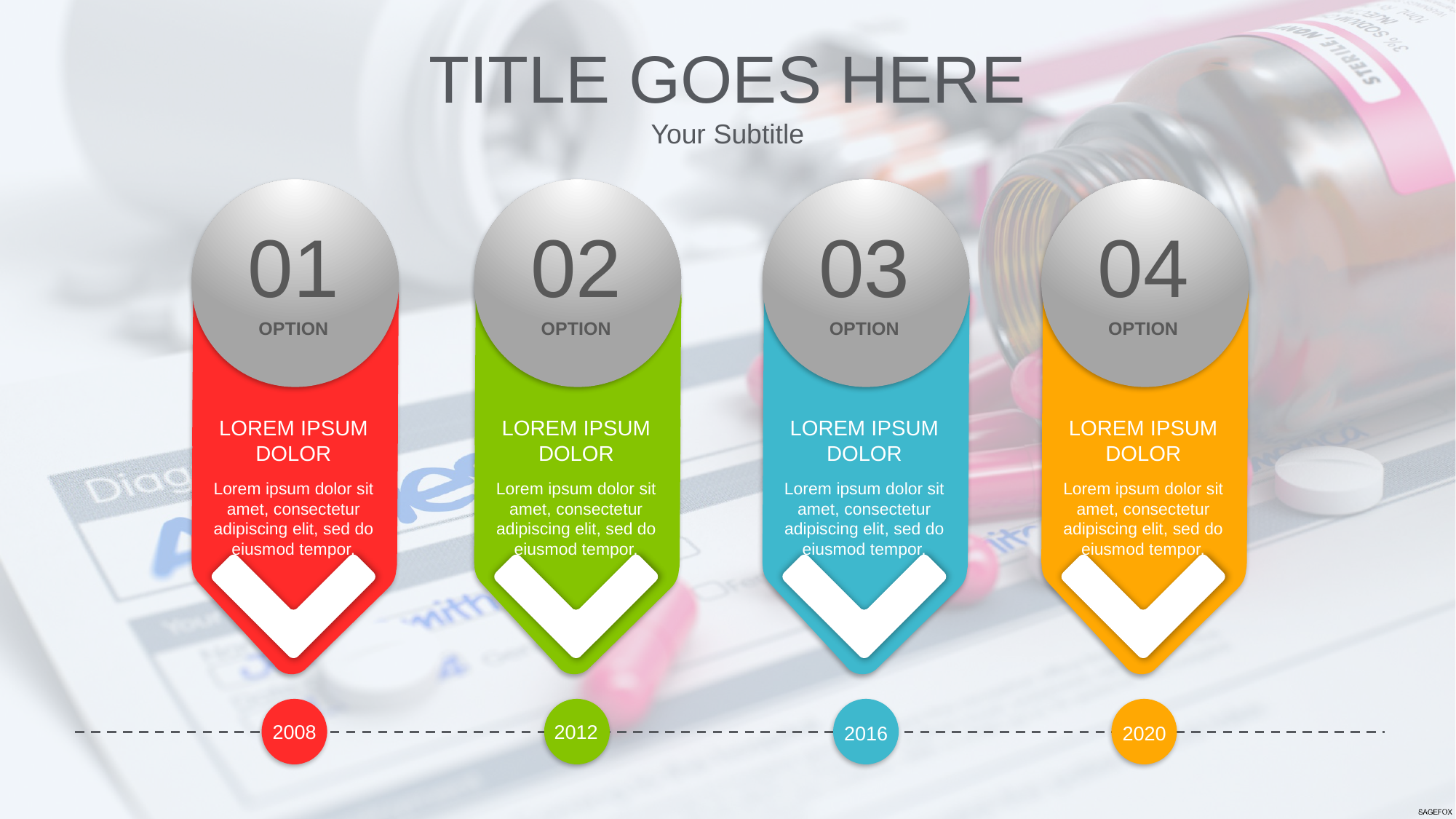

TITLE GOES HERE
Your Subtitle

01
OPTION

02
OPTION

03
OPTION

04
OPTION

LOREM IPSUM DOLOR

Lorem ipsum dolor sit amet, consectetur adipiscing elit, sed do eiusmod tempor.
LOREM IPSUM DOLOR

Lorem ipsum dolor sit amet, consectetur adipiscing elit, sed do eiusmod tempor.
LOREM IPSUM DOLOR

Lorem ipsum dolor sit amet, consectetur adipiscing elit, sed do eiusmod tempor.
LOREM IPSUM DOLOR

Lorem ipsum dolor sit amet, consectetur adipiscing elit, sed do eiusmod tempor.

2008
2012
2016
2020